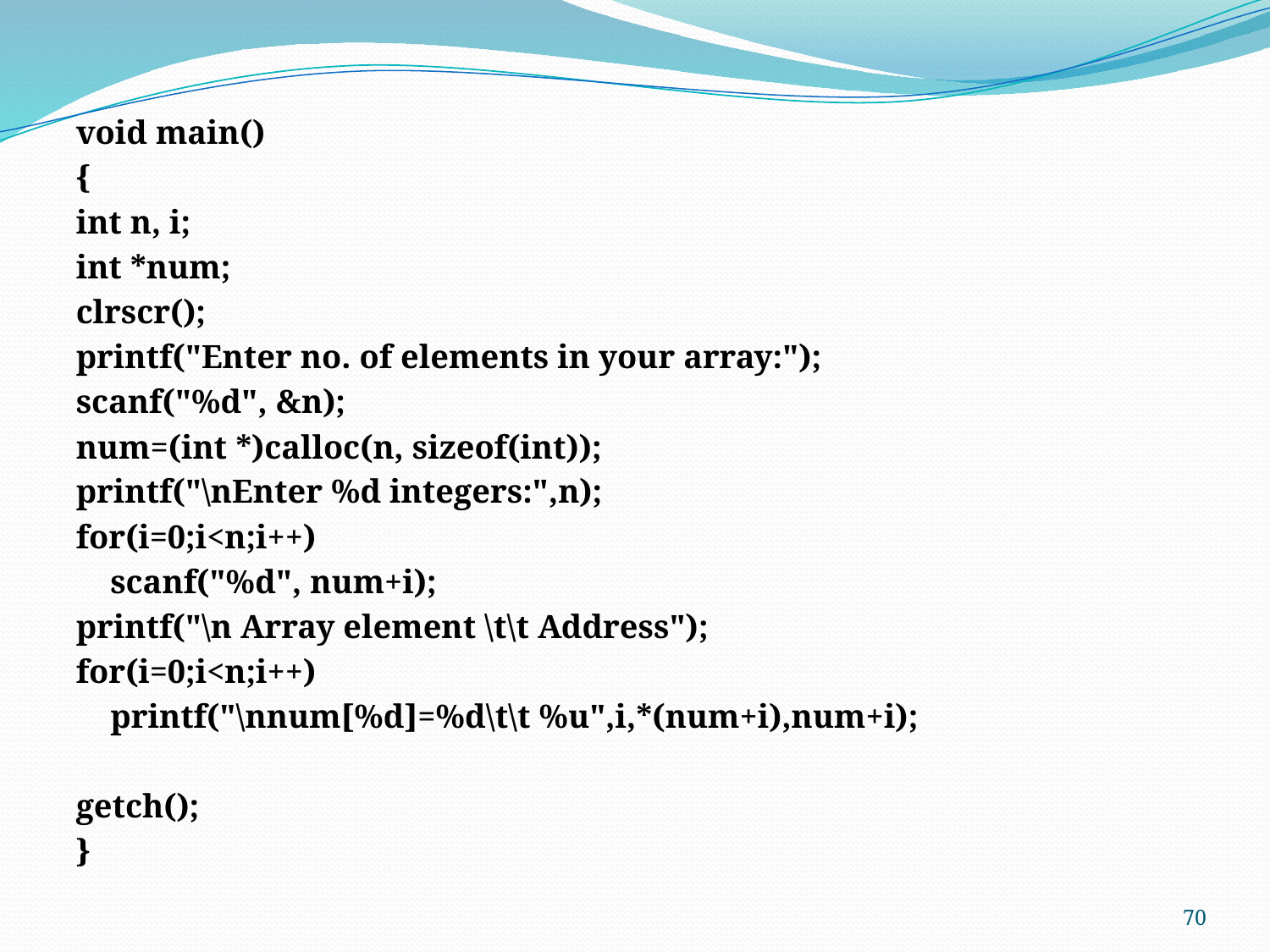

void main()
{
int n, i;
int *num;
clrscr();
printf("Enter no. of elements in your array:");
scanf("%d", &n);
num=(int *)calloc(n, sizeof(int));
printf("\nEnter %d integers:",n);
for(i=0;i<n;i++)
	scanf("%d", num+i);
printf("\n Array element \t\t Address");
for(i=0;i<n;i++)
	printf("\nnum[%d]=%d\t\t %u",i,*(num+i),num+i);

getch();
}
70